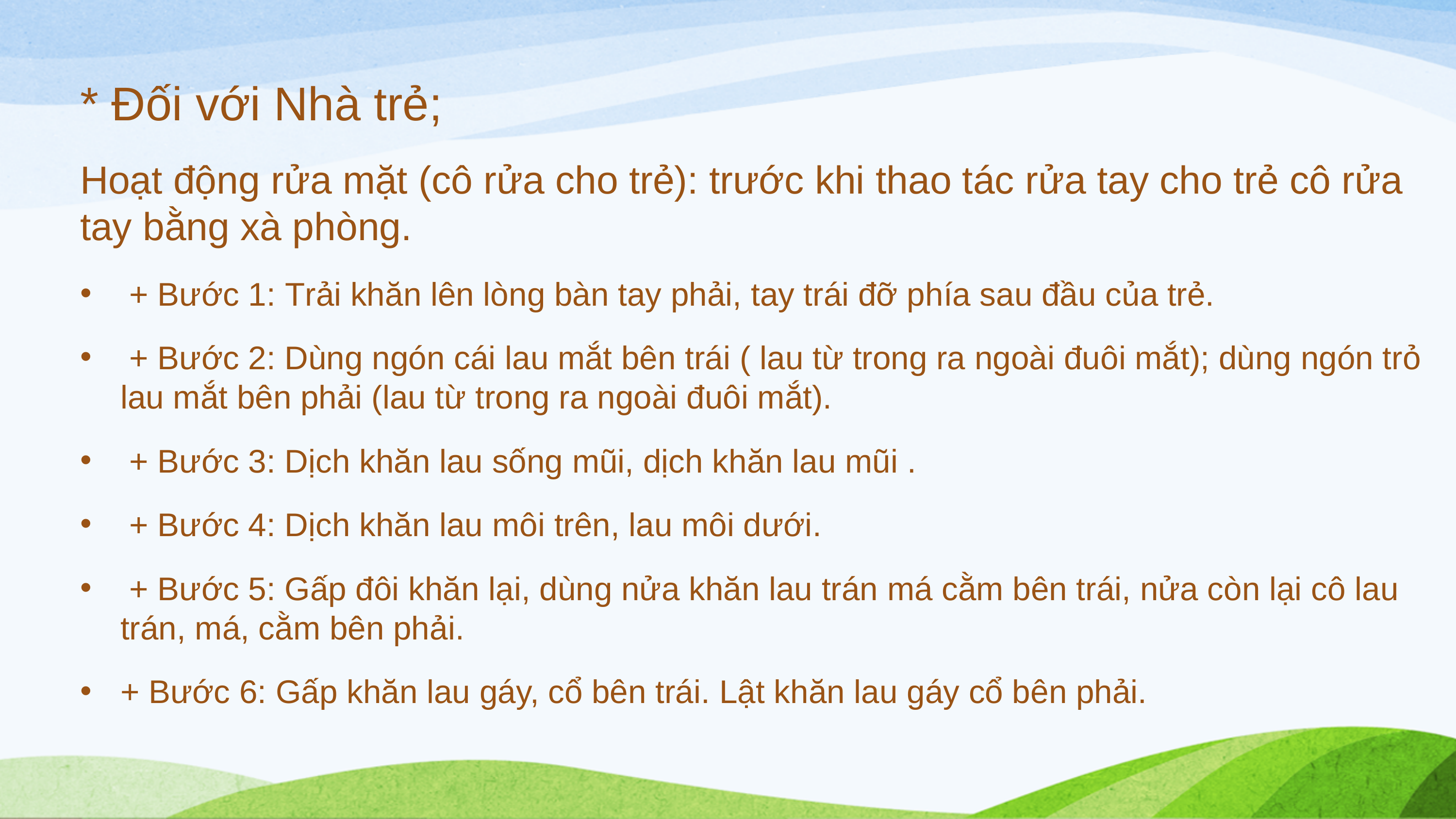

* Đối với Nhà trẻ;
Hoạt động rửa mặt (cô rửa cho trẻ): trước khi thao tác rửa tay cho trẻ cô rửa tay bằng xà phòng.
 + Bước 1: Trải khăn lên lòng bàn tay phải, tay trái đỡ phía sau đầu của trẻ.
 + Bước 2: Dùng ngón cái lau mắt bên trái ( lau từ trong ra ngoài đuôi mắt); dùng ngón trỏ lau mắt bên phải (lau từ trong ra ngoài đuôi mắt).
 + Bước 3: Dịch khăn lau sống mũi, dịch khăn lau mũi .
 + Bước 4: Dịch khăn lau môi trên, lau môi dưới.
 + Bước 5: Gấp đôi khăn lại, dùng nửa khăn lau trán má cằm bên trái, nửa còn lại cô lau trán, má, cằm bên phải.
+ Bước 6: Gấp khăn lau gáy, cổ bên trái. Lật khăn lau gáy cổ bên phải.